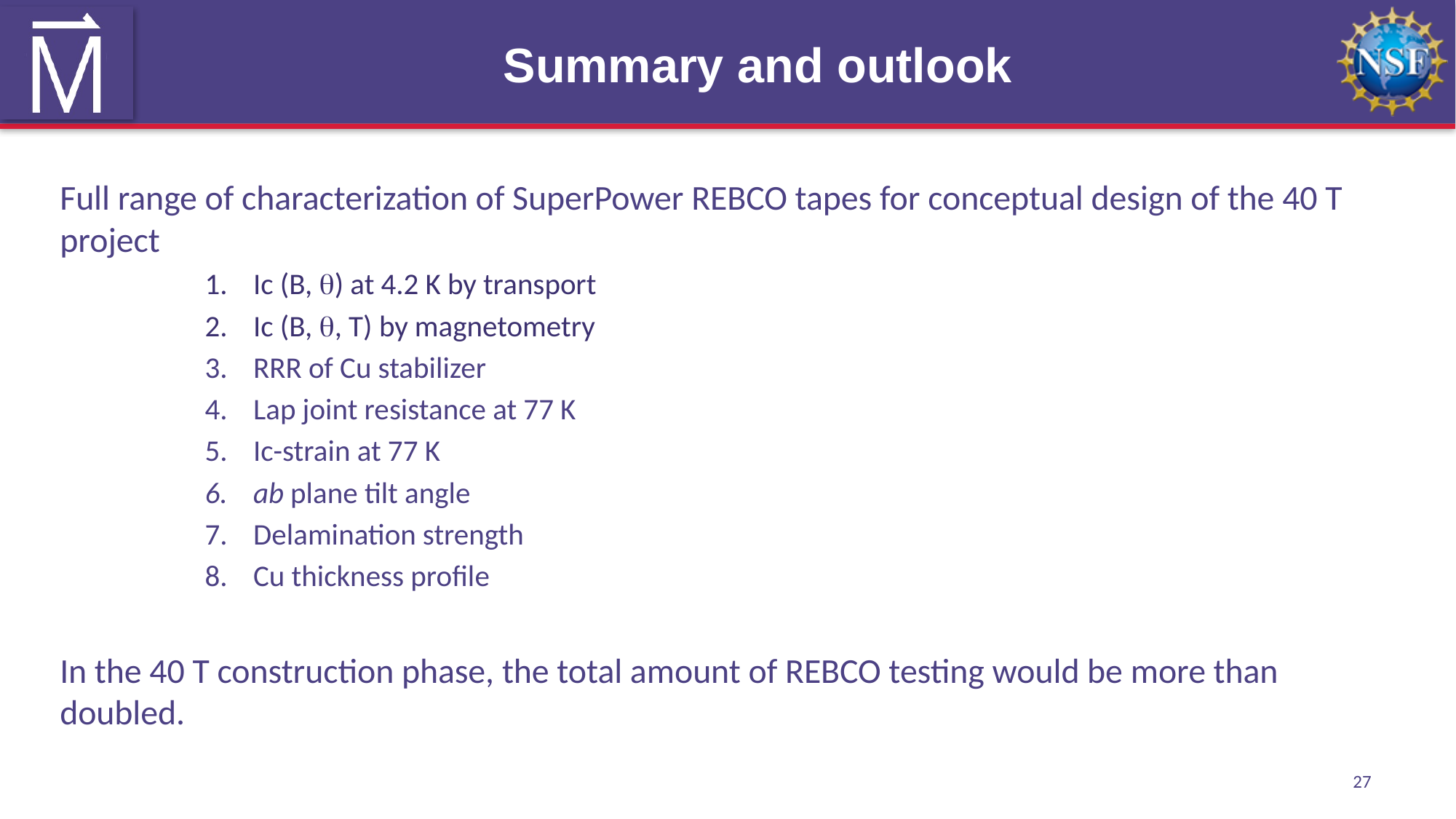

# Summary and outlook
Full range of characterization of SuperPower REBCO tapes for conceptual design of the 40 T project
Ic (B, θ) at 4.2 K by transport
Ic (B, θ, T) by magnetometry
RRR of Cu stabilizer
Lap joint resistance at 77 K
Ic-strain at 77 K
ab plane tilt angle
Delamination strength
Cu thickness profile

In the 40 T construction phase, the total amount of REBCO testing would be more than doubled.
27